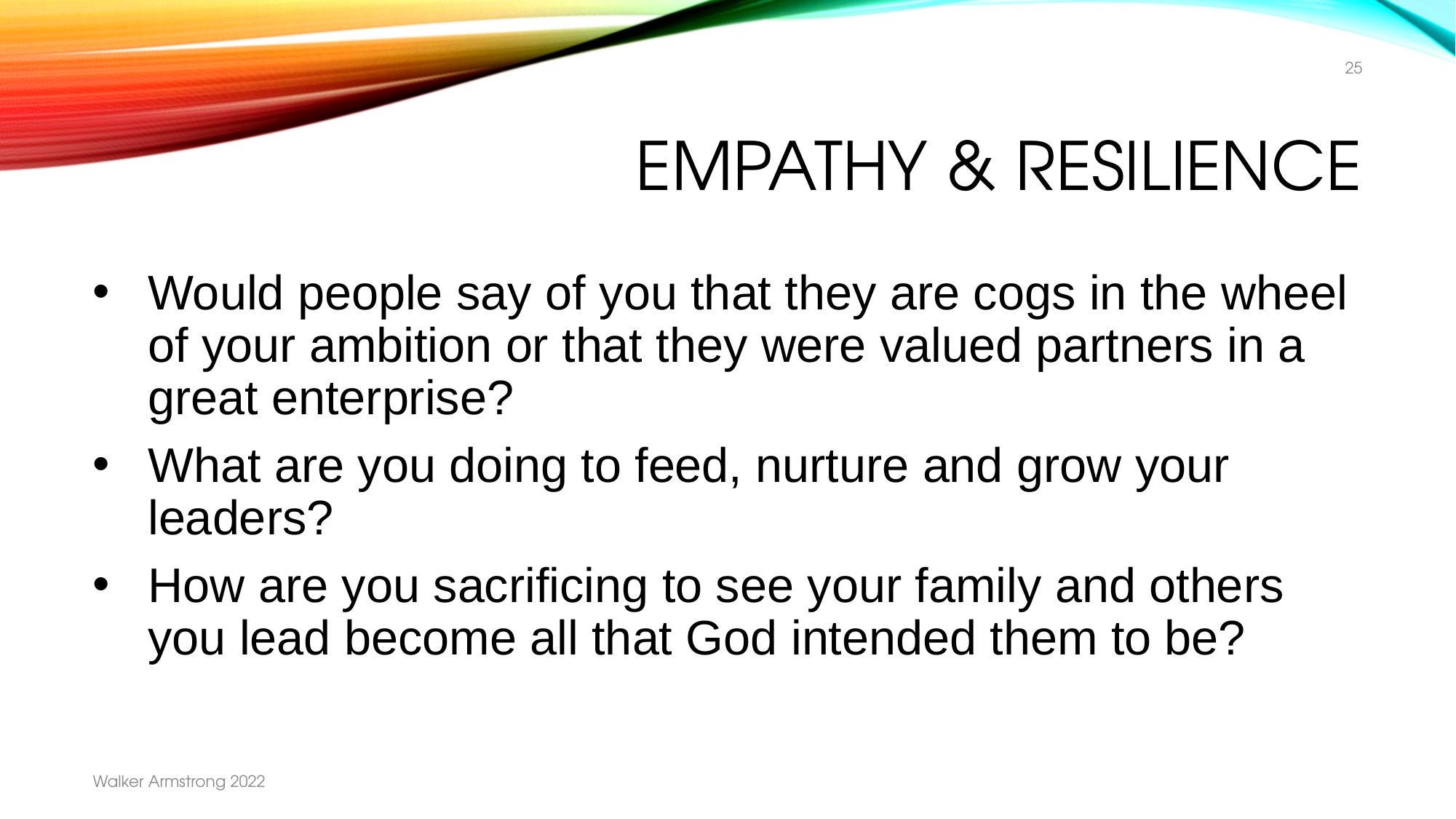

25
# empathy & resilience
Would people say of you that they are cogs in the wheel of your ambition or that they were valued partners in a great enterprise?
What are you doing to feed, nurture and grow your leaders?
How are you sacrificing to see your family and others you lead become all that God intended them to be?

Walker Armstrong 2022